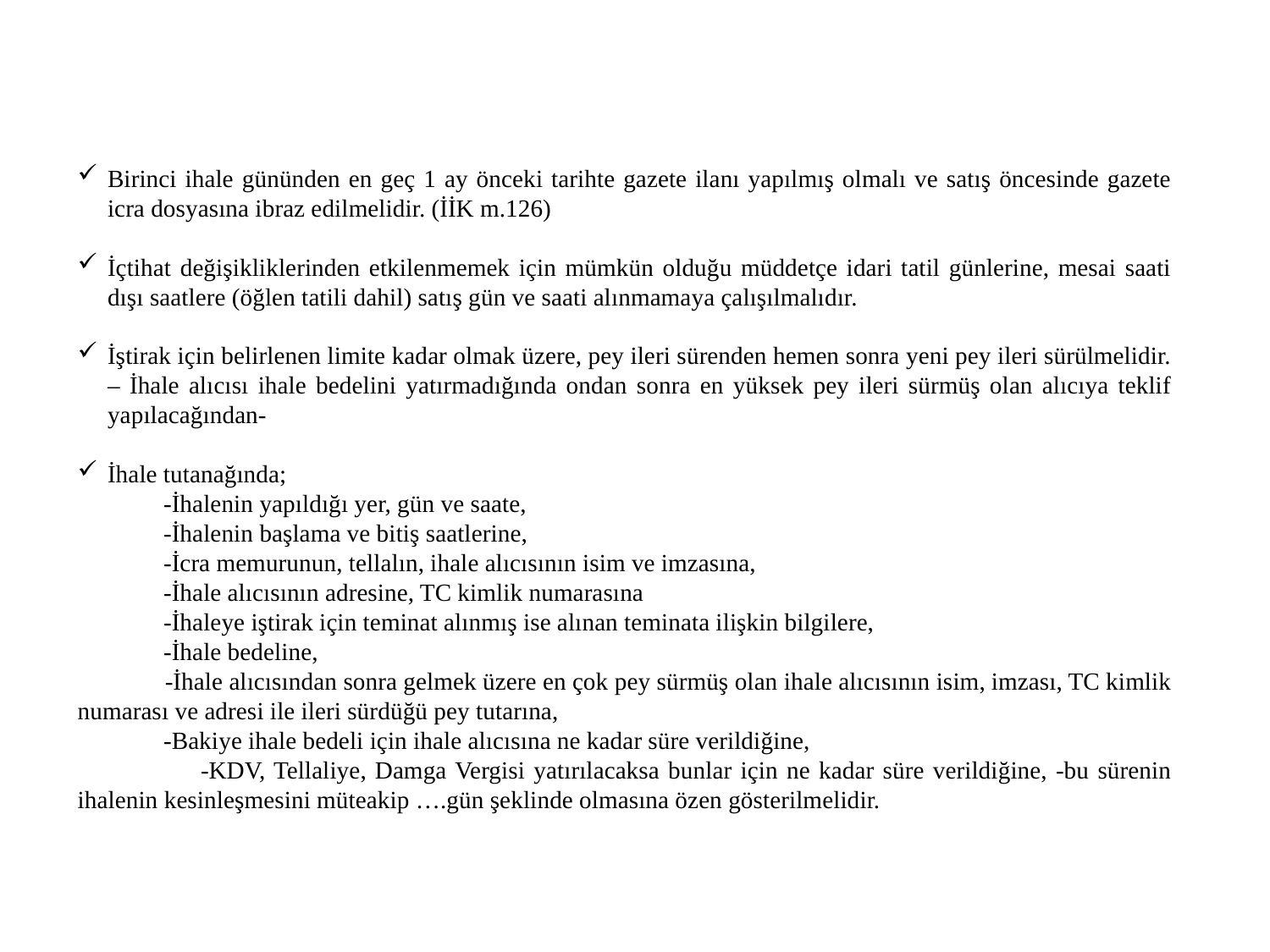

Birinci ihale gününden en geç 1 ay önceki tarihte gazete ilanı yapılmış olmalı ve satış öncesinde gazete icra dosyasına ibraz edilmelidir. (İİK m.126)

İçtihat değişikliklerinden etkilenmemek için mümkün olduğu müddetçe idari tatil günlerine, mesai saati dışı saatlere (öğlen tatili dahil) satış gün ve saati alınmamaya çalışılmalıdır.

İştirak için belirlenen limite kadar olmak üzere, pey ileri sürenden hemen sonra yeni pey ileri sürülmelidir. – İhale alıcısı ihale bedelini yatırmadığında ondan sonra en yüksek pey ileri sürmüş olan alıcıya teklif yapılacağından-

İhale tutanağında;
              -İhalenin yapıldığı yer, gün ve saate,
              -İhalenin başlama ve bitiş saatlerine,
              -İcra memurunun, tellalın, ihale alıcısının isim ve imzasına,
              -İhale alıcısının adresine, TC kimlik numarasına
              -İhaleye iştirak için teminat alınmış ise alınan teminata ilişkin bilgilere,
              -İhale bedeline,
              -İhale alıcısından sonra gelmek üzere en çok pey sürmüş olan ihale alıcısının isim, imzası, TC kimlik numarası ve adresi ile ileri sürdüğü pey tutarına,
              -Bakiye ihale bedeli için ihale alıcısına ne kadar süre verildiğine,
              -KDV, Tellaliye, Damga Vergisi yatırılacaksa bunlar için ne kadar süre verildiğine, -bu sürenin ihalenin kesinleşmesini müteakip ….gün şeklinde olmasına özen gösterilmelidir.